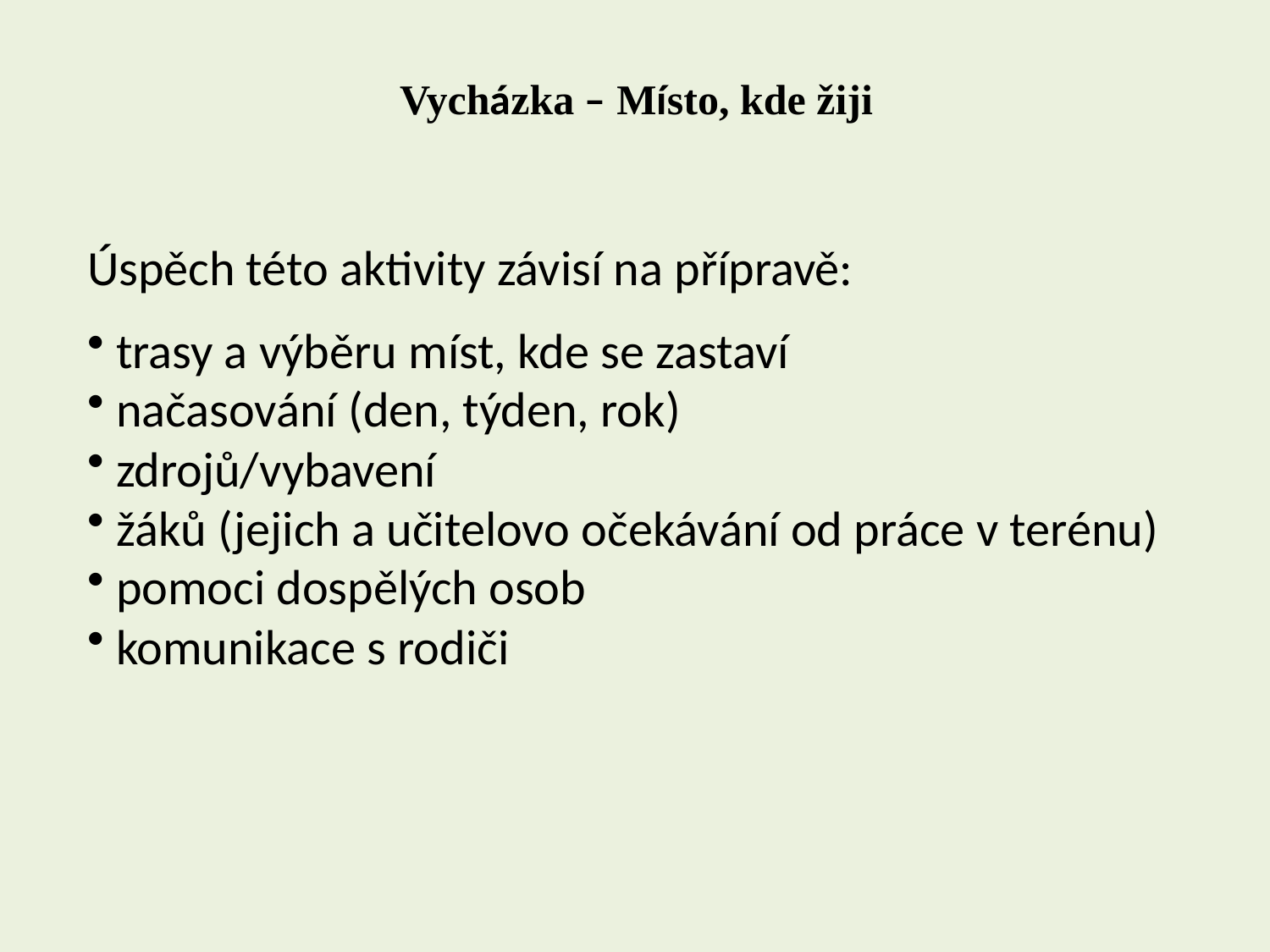

Vycházka – Místo, kde žiji
Úspěch této aktivity závisí na přípravě:

 trasy a výběru míst, kde se zastaví
 načasování (den, týden, rok)
 zdrojů/vybavení
 žáků (jejich a učitelovo očekávání od práce v terénu)
 pomoci dospělých osob
 komunikace s rodiči